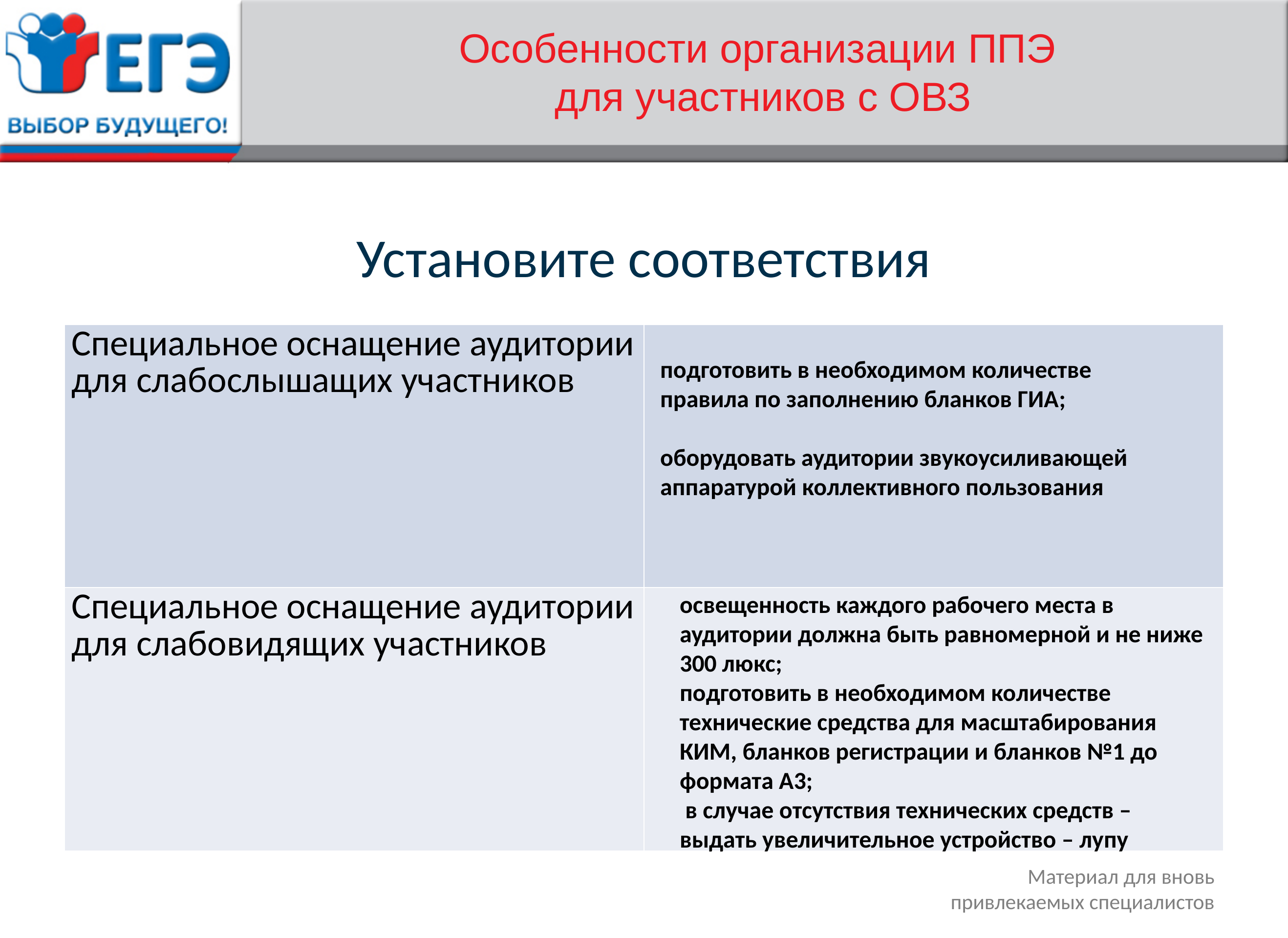

# Особенности организации ППЭ для участников с ОВЗ
Установите соответствия
| Специальное оснащение аудитории для слабослышащих участников |  |
| --- | --- |
| Специальное оснащение аудитории для слабовидящих участников |  |
подготовить в необходимом количестве
правила по заполнению бланков ГИА;

оборудовать аудитории звукоусиливающей аппаратурой коллективного пользования
освещенность каждого рабочего места в аудитории должна быть равномерной и не ниже 300 люкс;
подготовить в необходимом количестве технические средства для масштабирования КИМ, бланков регистрации и бланков №1 до формата А3;
 в случае отсутствия технических средств – выдать увеличительное устройство – лупу